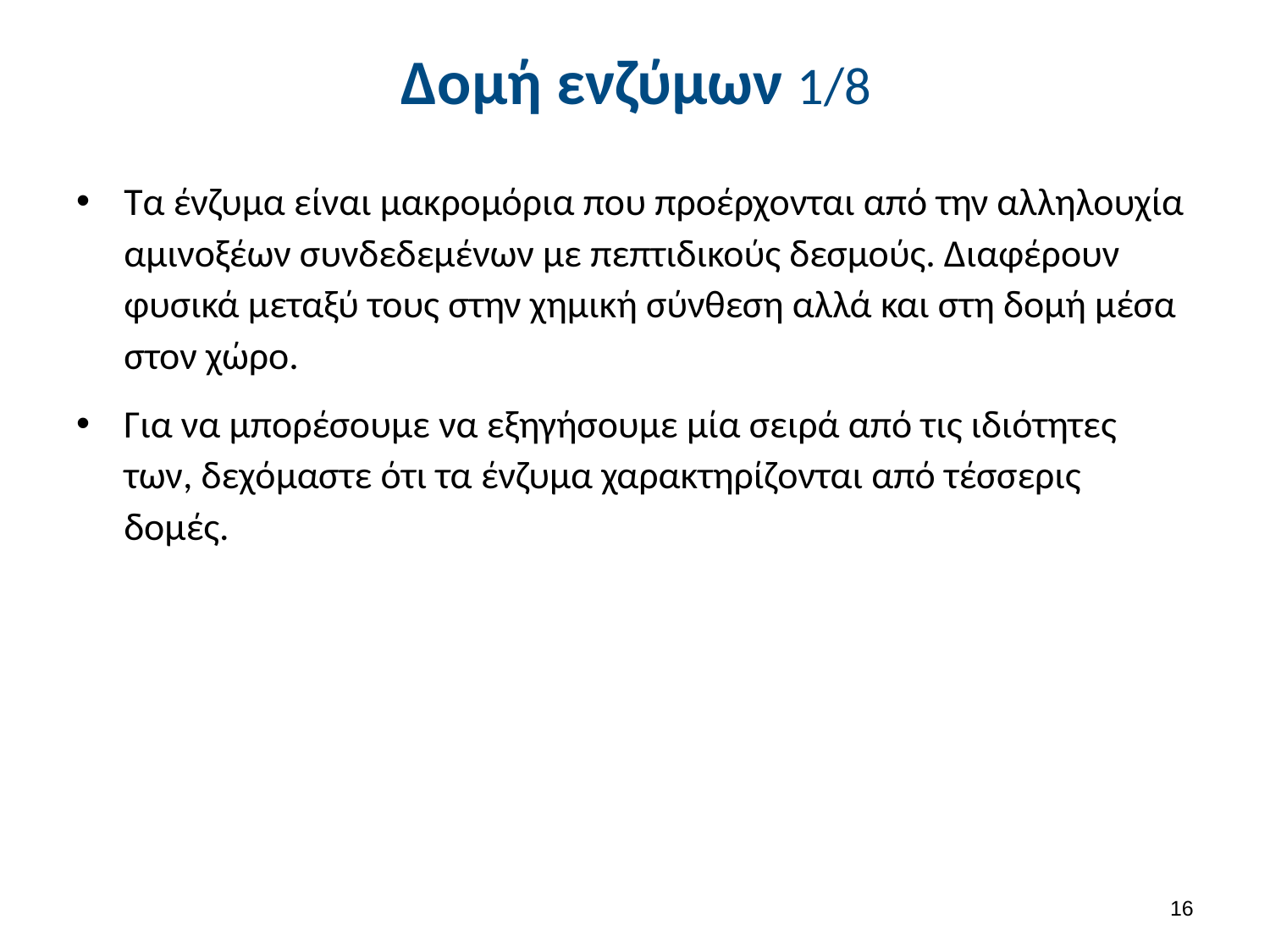

# Δομή ενζύμων 1/8
Τα ένζυμα είναι μακρομόρια που προέρχονται από την αλληλουχία αμινοξέων συνδεδεμένων με πεπτιδικούς δεσμούς. Διαφέρουν φυσικά μεταξύ τους στην χημική σύνθεση αλλά και στη δομή μέσα στον χώρο.
Για να μπορέσουμε να εξηγήσουμε μία σειρά από τις ιδιότητες των, δεχόμαστε ότι τα ένζυμα χαρακτηρίζονται από τέσσερις δομές.
16